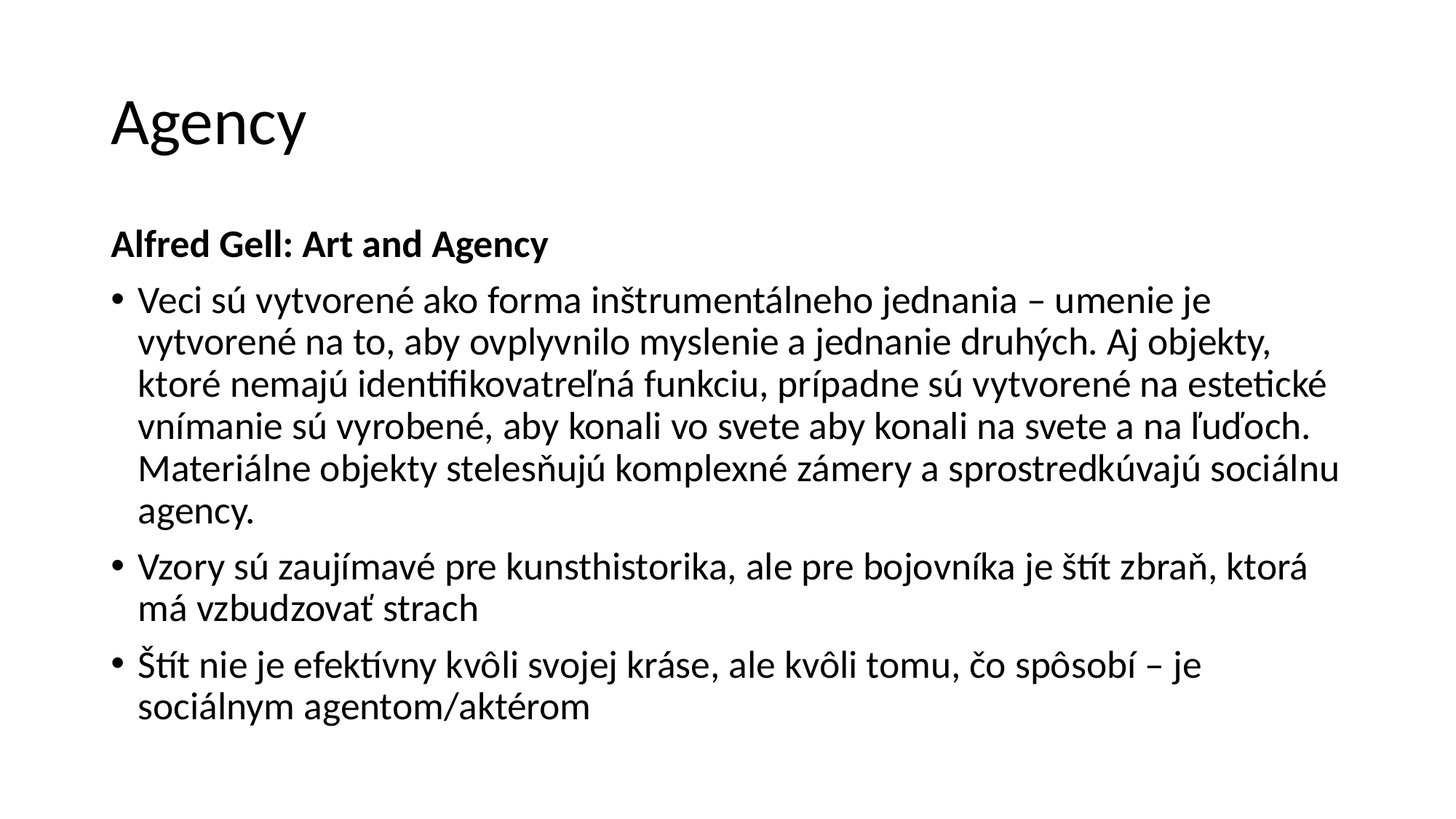

# Agency
Alfred Gell: Art and Agency
Veci sú vytvorené ako forma inštrumentálneho jednania – umenie je vytvorené na to, aby ovplyvnilo myslenie a jednanie druhých. Aj objekty, ktoré nemajú identifikovatreľná funkciu, prípadne sú vytvorené na estetické vnímanie sú vyrobené, aby konali vo svete aby konali na svete a na ľuďoch. Materiálne objekty stelesňujú komplexné zámery a sprostredkúvajú sociálnu agency.
Vzory sú zaujímavé pre kunsthistorika, ale pre bojovníka je štít zbraň, ktorá má vzbudzovať strach
Štít nie je efektívny kvôli svojej kráse, ale kvôli tomu, čo spôsobí – je sociálnym agentom/aktérom